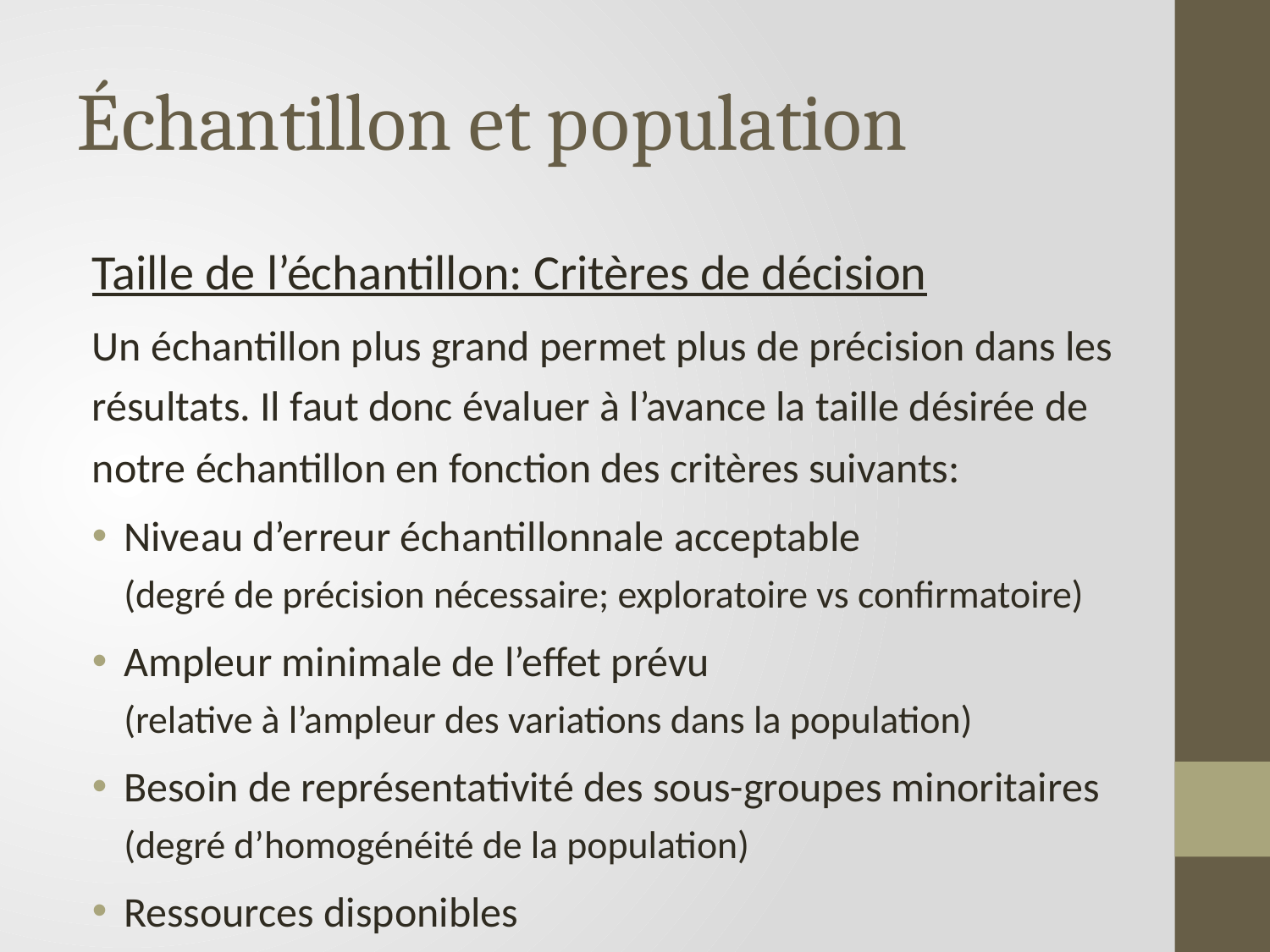

# Échantillon et population
Taille de l’échantillon: Critères de décision
Un échantillon plus grand permet plus de précision dans les résultats. Il faut donc évaluer à l’avance la taille désirée de notre échantillon en fonction des critères suivants:
Niveau d’erreur échantillonnale acceptable
(degré de précision nécessaire; exploratoire vs confirmatoire)
Ampleur minimale de l’effet prévu
(relative à l’ampleur des variations dans la population)
Besoin de représentativité des sous-groupes minoritaires
(degré d’homogénéité de la population)
Ressources disponibles